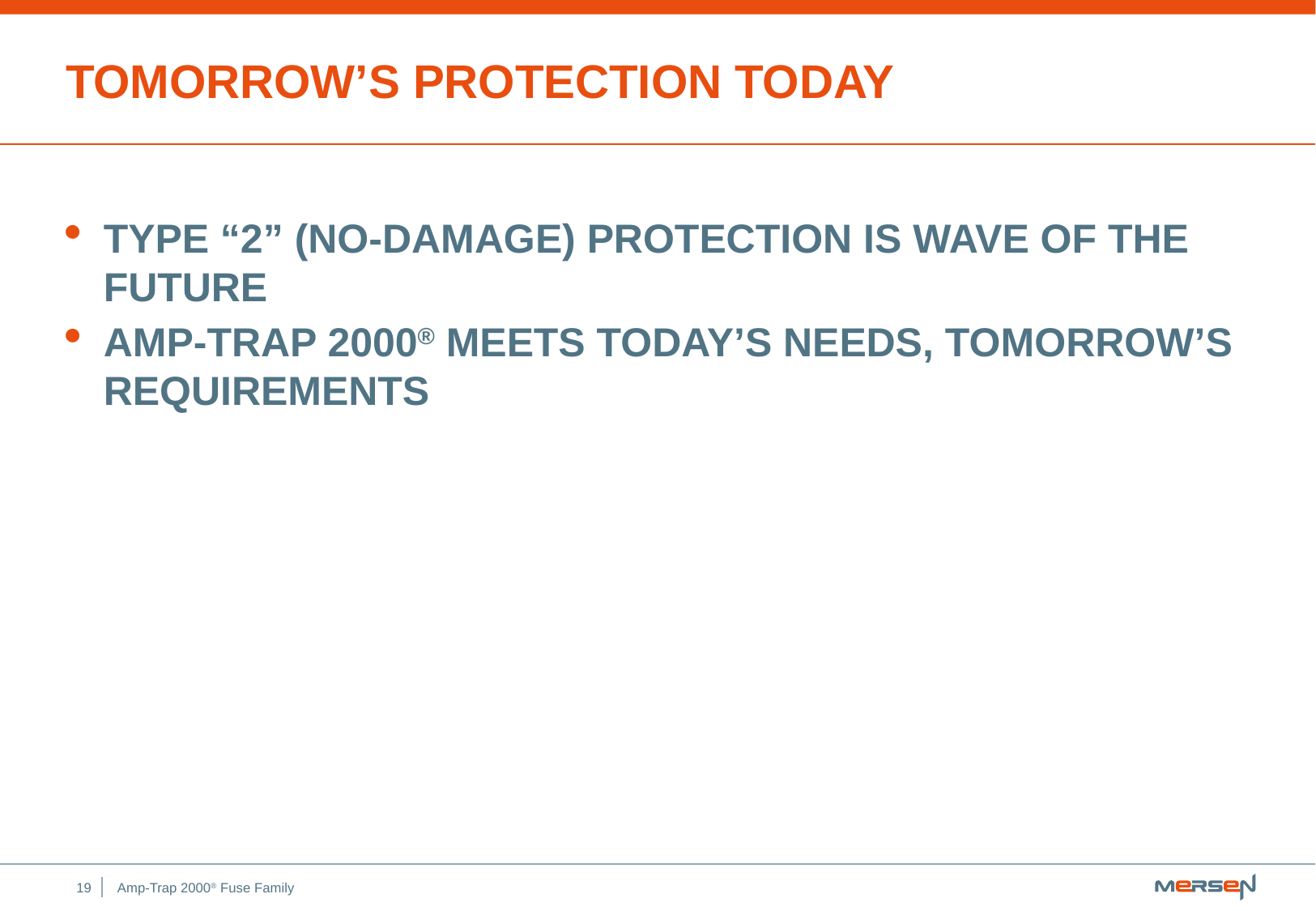

# Tomorrow’s Protection Today
Type “2” (No-Damage) protection is wave of the future
Amp-Trap 2000® meets today’s needs, tomorrow’s requirements